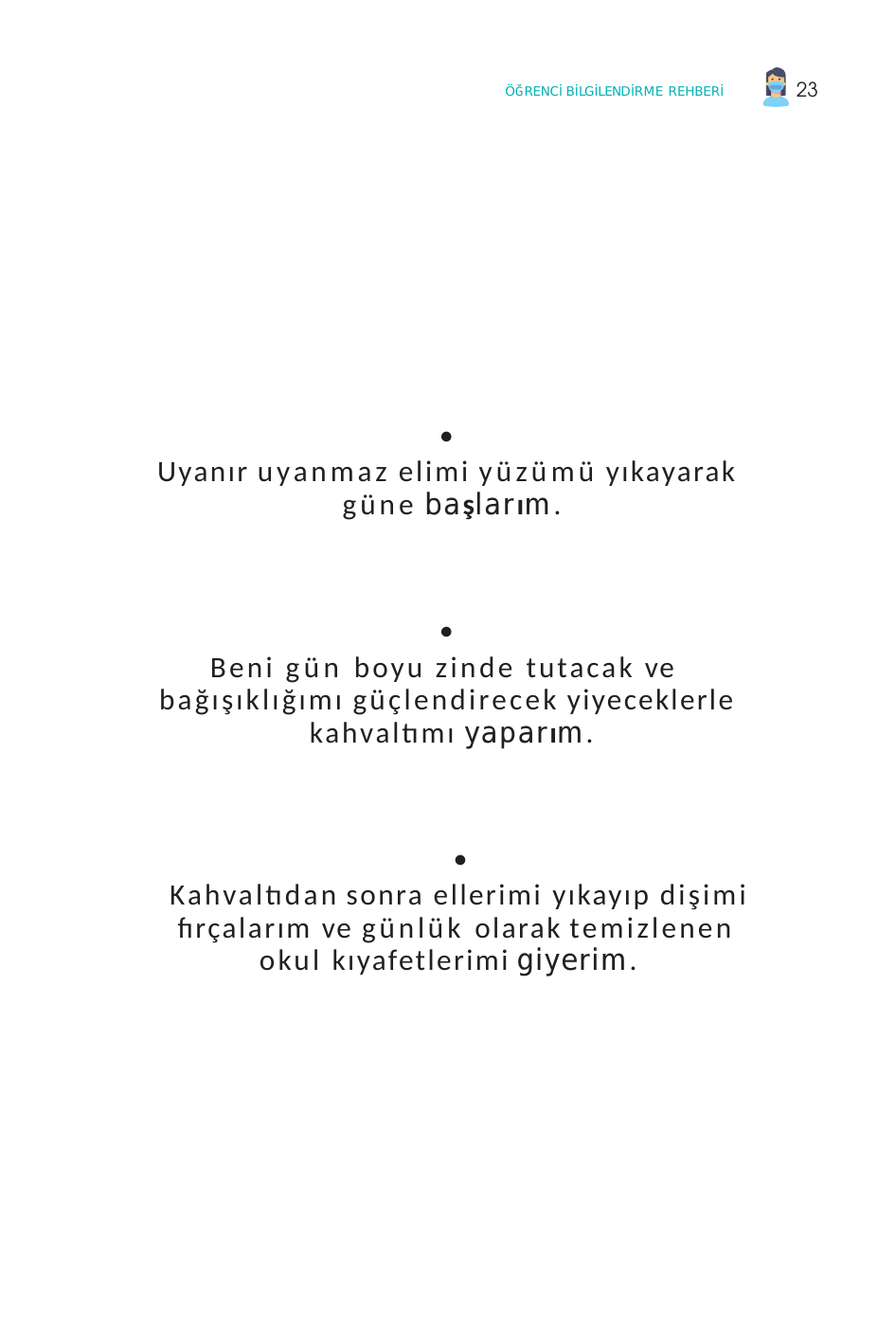

ÖĞRENCİ BİLGİLENDİRME REHBERİ	23
•
Uyanır uyanmaz elimi yüzümü yıkayarak  güne başlarım.
•
Beni gün boyu zinde tutacak ve  bağışıklığımı güçlendirecek yiyeceklerle  kahvaltımı yaparım.
•
Kahvaltıdan sonra ellerimi yıkayıp dişimi  fırçalarım ve günlük olarak temizlenen
okul kıyafetlerimi giyerim.